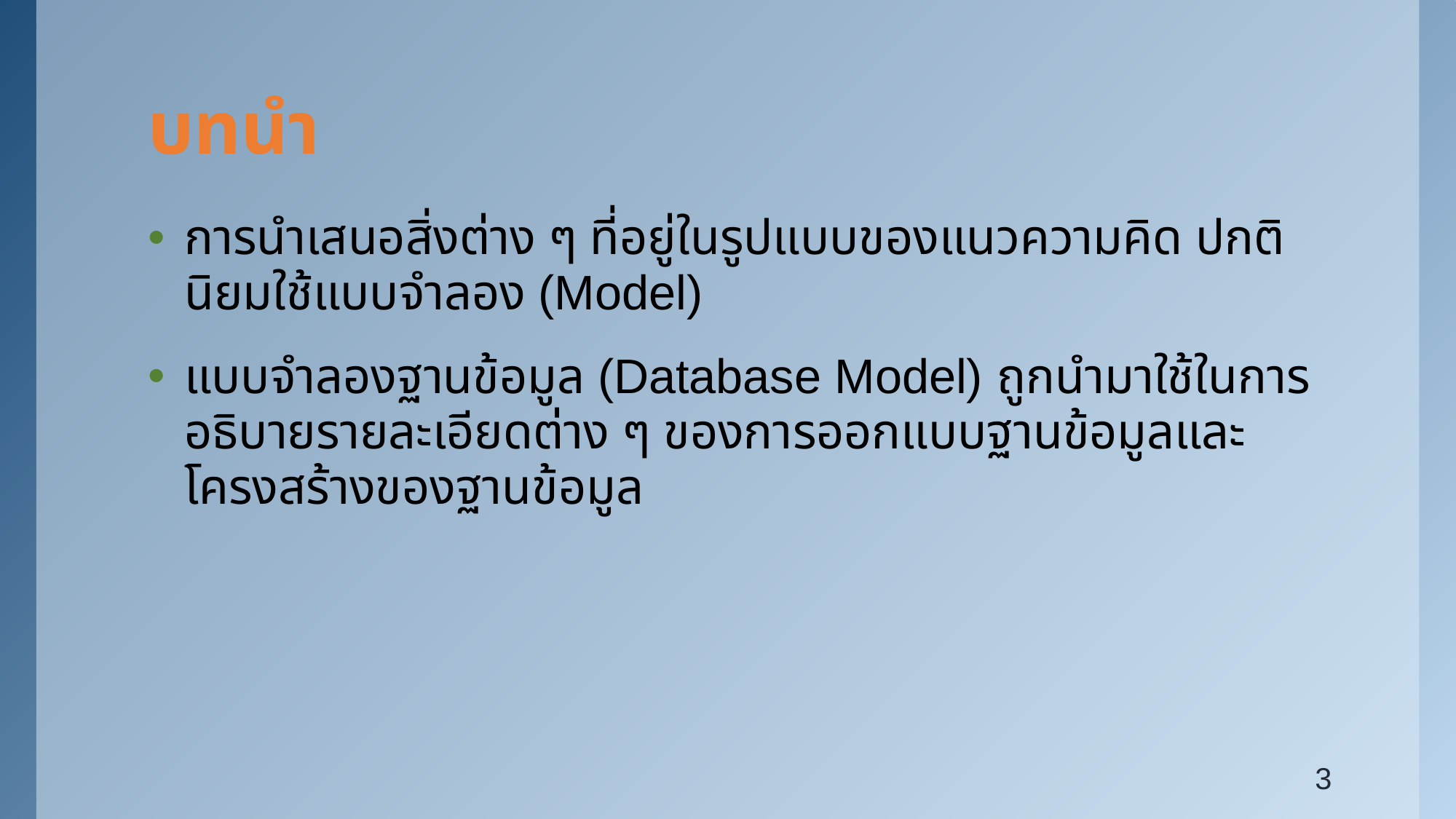

# บทนำ
การนำเสนอสิ่งต่าง ๆ ที่อยู่ในรูปแบบของแนวความคิด ปกตินิยมใช้แบบจำลอง (Model)
แบบจำลองฐานข้อมูล (Database Model) ถูกนำมาใช้ในการอธิบายรายละเอียดต่าง ๆ ของการออกแบบฐานข้อมูลและโครงสร้างของฐานข้อมูล
3